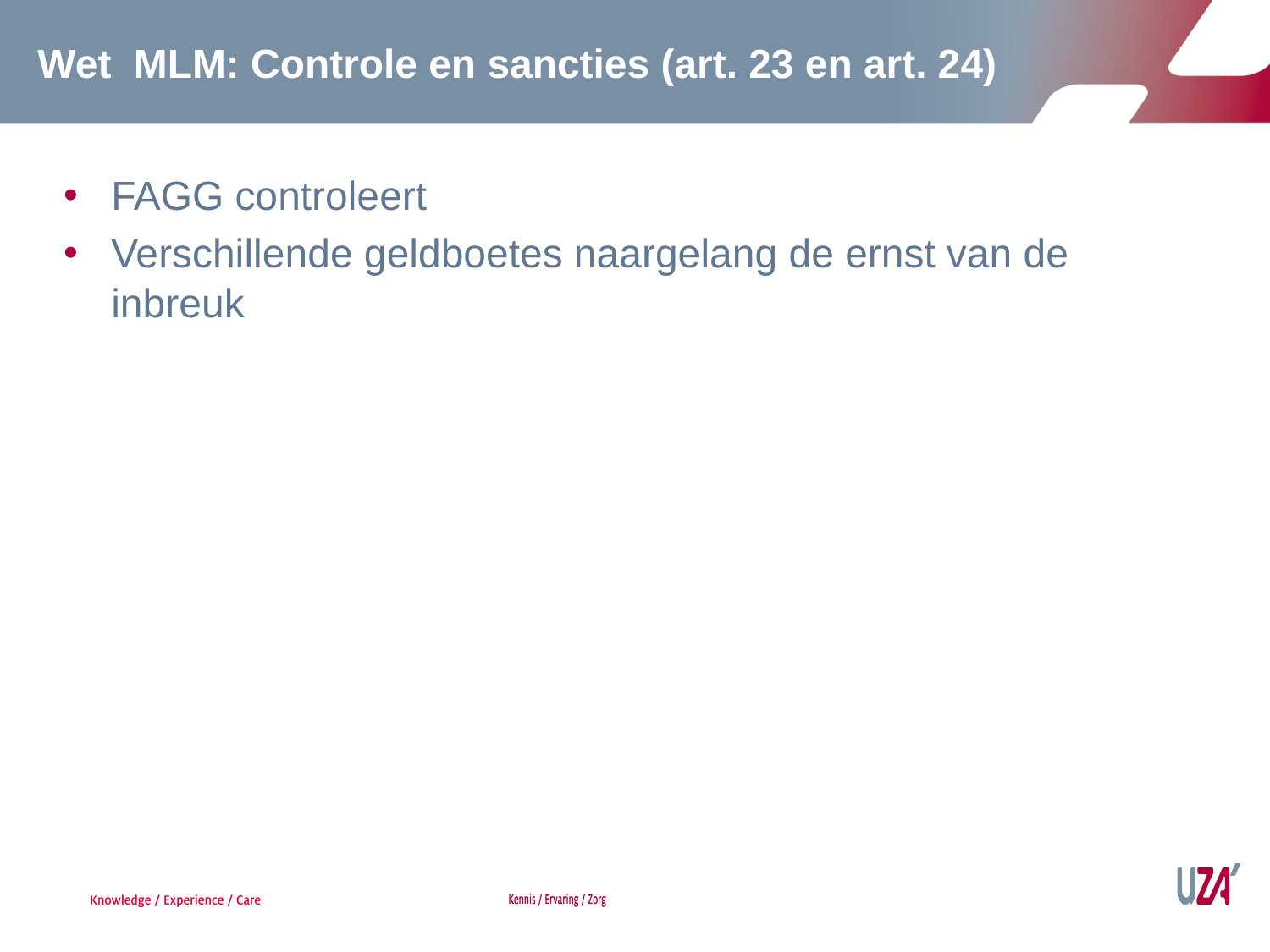

# Wet  MLM: Controle en sancties (art. 23 en art. 24)
FAGG controleert
Verschillende geldboetes naargelang de ernst van de inbreuk